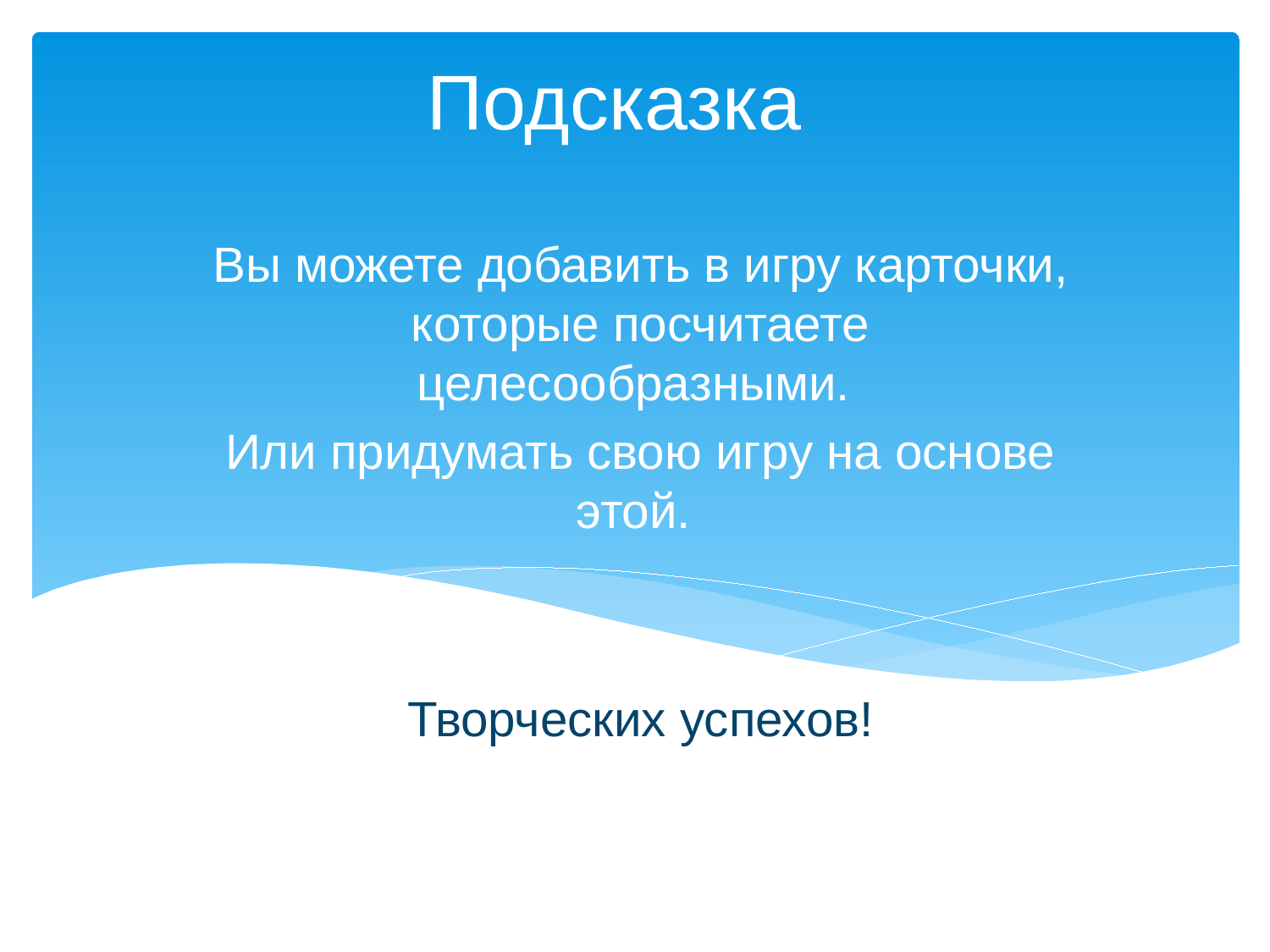

# Подсказка
Вы можете добавить в игру карточки, которые посчитаете целесообразными.
Или придумать свою игру на основе этой.

Творческих успехов!